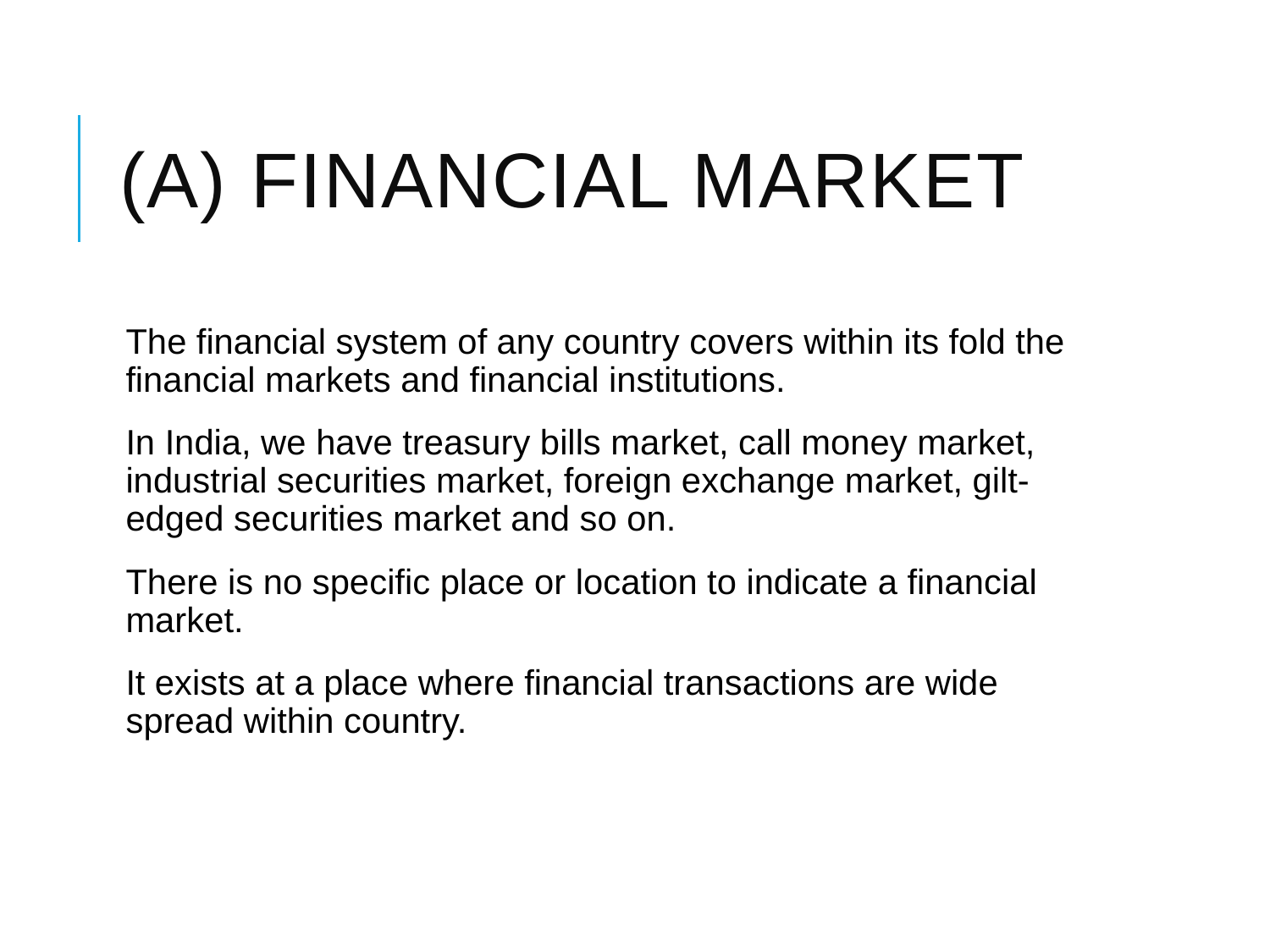

# (A) FINANCIAL MARKET
The financial system of any country covers within its fold the financial markets and financial institutions.
In India, we have treasury bills market, call money market, industrial securities market, foreign exchange market, gilt-edged securities market and so on.
There is no specific place or location to indicate a financial market.
It exists at a place where financial transactions are wide spread within country.